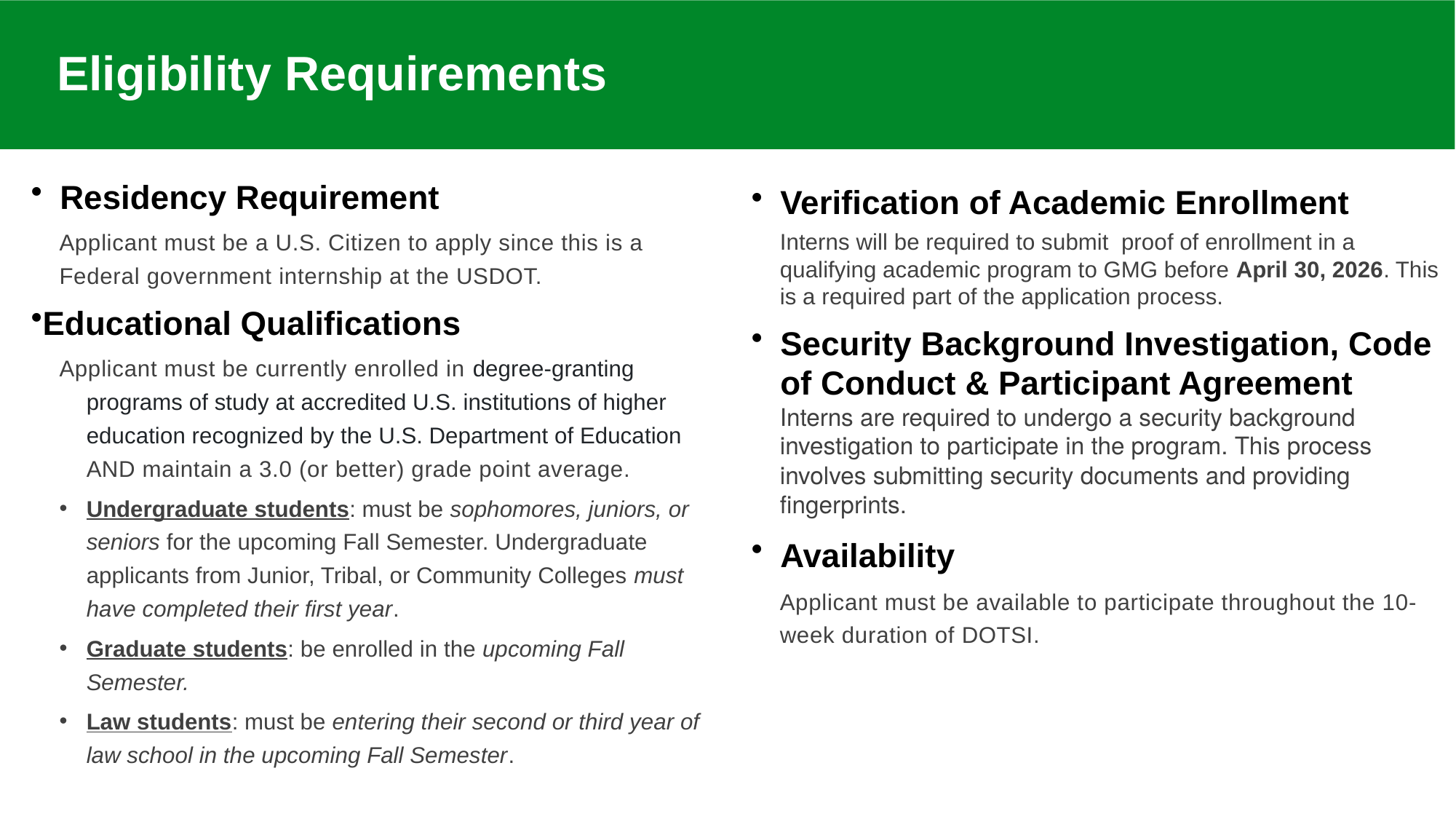

Eligibility Requirements
Residency Requirement
Applicant must be a U.S. Citizen to apply since this is a Federal government internship at the USDOT.
Educational Qualifications
Applicant must be currently enrolled in degree-granting programs of study at accredited U.S. institutions of higher education recognized by the U.S. Department of Education AND maintain a 3.0 (or better) grade point average.
Undergraduate students: must be sophomores, juniors, or seniors for the upcoming Fall Semester. Undergraduate applicants from Junior, Tribal, or Community Colleges must have completed their first year.
Graduate students: be enrolled in the upcoming Fall Semester.
Law students: must be entering their second or third year of law school in the upcoming Fall Semester.
Verification of Academic Enrollment
Interns will be required to submit  proof of enrollment in a qualifying academic program to GMG before April 30, 2026. This is a required part of the application process.
Security Background Investigation, Code of Conduct & Participant Agreement
Interns are required to undergo a security background investigation to participate in the program. This process involves submitting security documents and providing fingerprints.
Availability
Applicant must be available to participate throughout the 10-week duration of DOTSI.